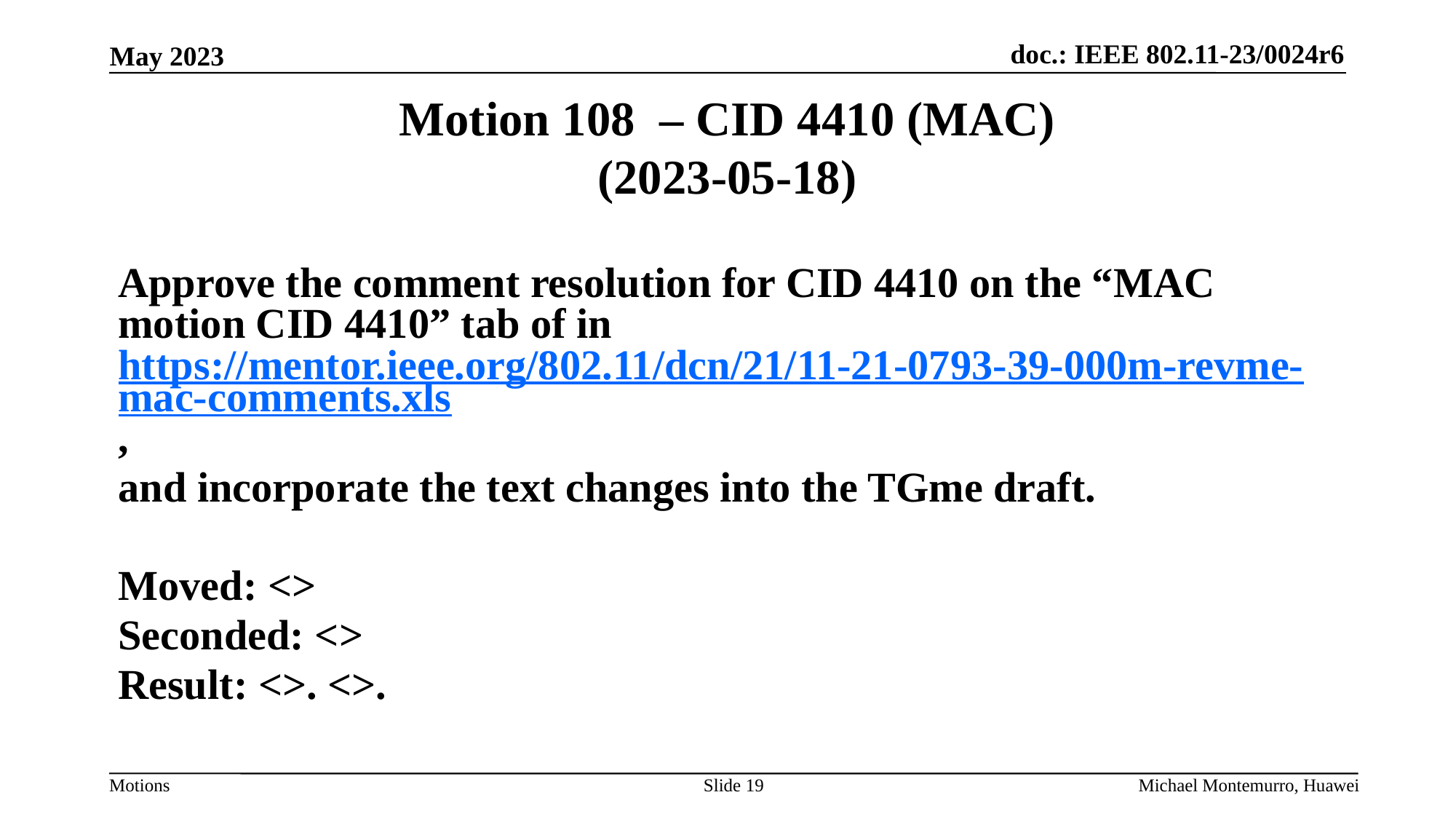

# Motion 108  – CID 4410 (MAC) (2023-05-18)

Approve the comment resolution for CID 4410 on the “MAC motion CID 4410” tab of in https://mentor.ieee.org/802.11/dcn/21/11-21-0793-39-000m-revme-mac-comments.xls,
and incorporate the text changes into the TGme draft.

Moved: <>
Seconded: <>
Result: <>. <>.
Slide 19
Michael Montemurro, Huawei